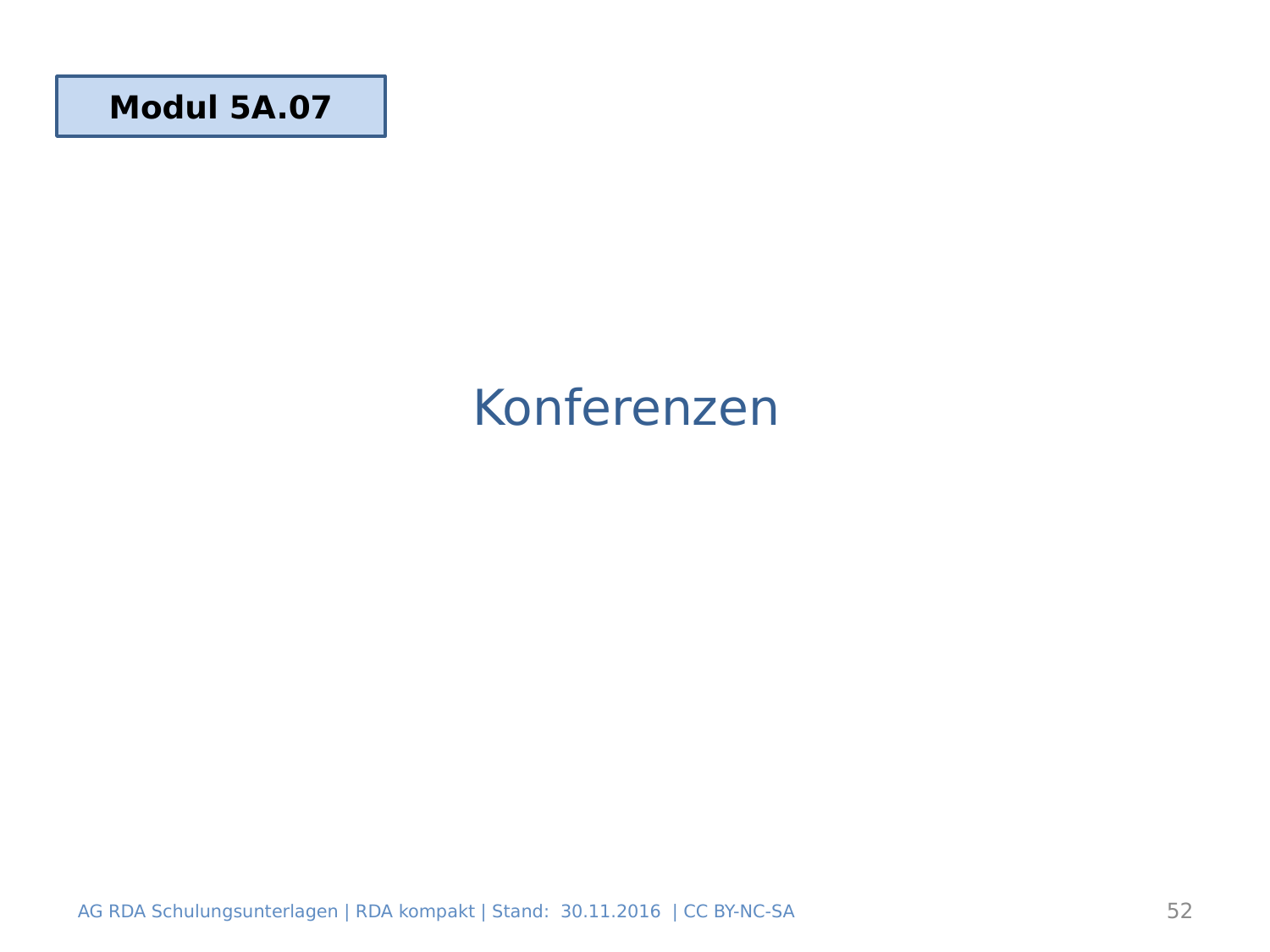

Modul 5A.07
# Konferenzen
52
AG RDA Schulungsunterlagen | RDA kompakt | Stand:  30.11.2016  | CC BY-NC-SA